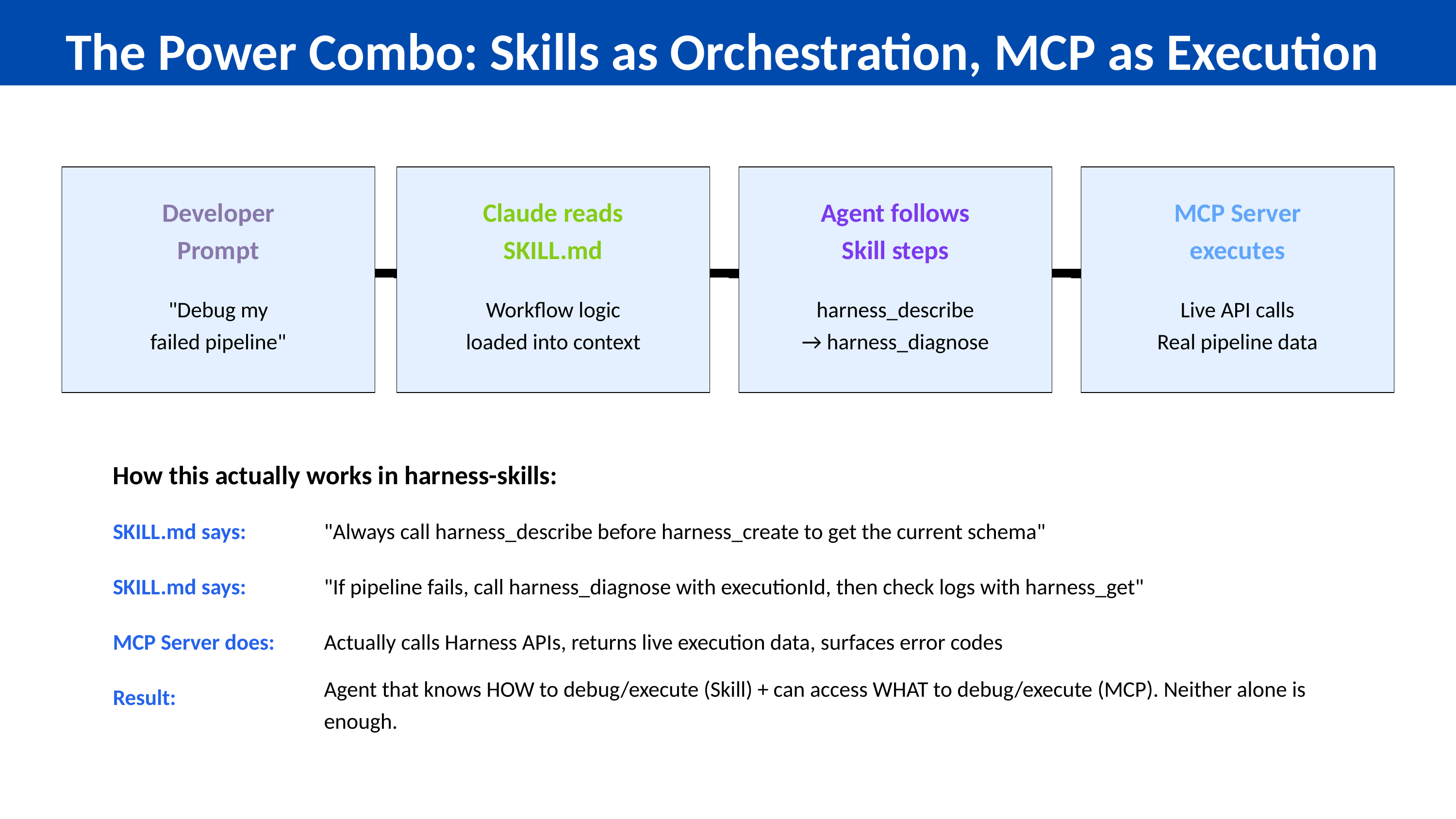

The Power Combo: Skills as Orchestration, MCP as Execution

Developer
Prompt

Claude reads
SKILL.md

Agent follows
Skill steps

MCP Server
executes

→

→

→

"Debug my
failed pipeline"

Workflow logic
loaded into context

harness_describe
→ harness_diagnose

Live API calls
Real pipeline data

How this actually works in harness-skills:

SKILL.md says:

"Always call harness_describe before harness_create to get the current schema"

SKILL.md says:

"If pipeline fails, call harness_diagnose with executionId, then check logs with harness_get"

MCP Server does:

Actually calls Harness APIs, returns live execution data, surfaces error codes

Result:

Agent that knows HOW to debug/execute (Skill) + can access WHAT to debug/execute (MCP). Neither alone is enough.